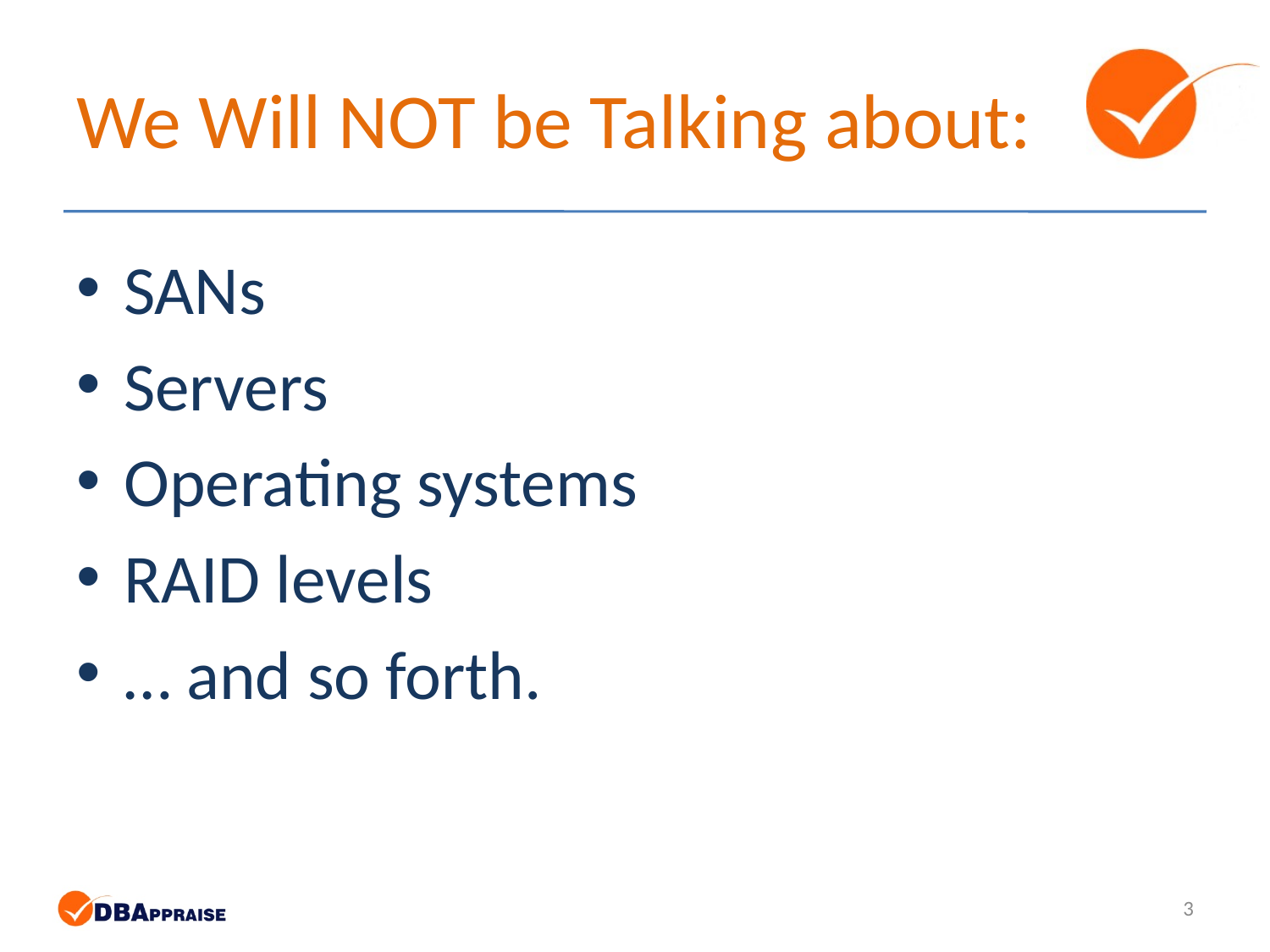

# We Will NOT be Talking about:
SANs
Servers
Operating systems
RAID levels
… and so forth.
3